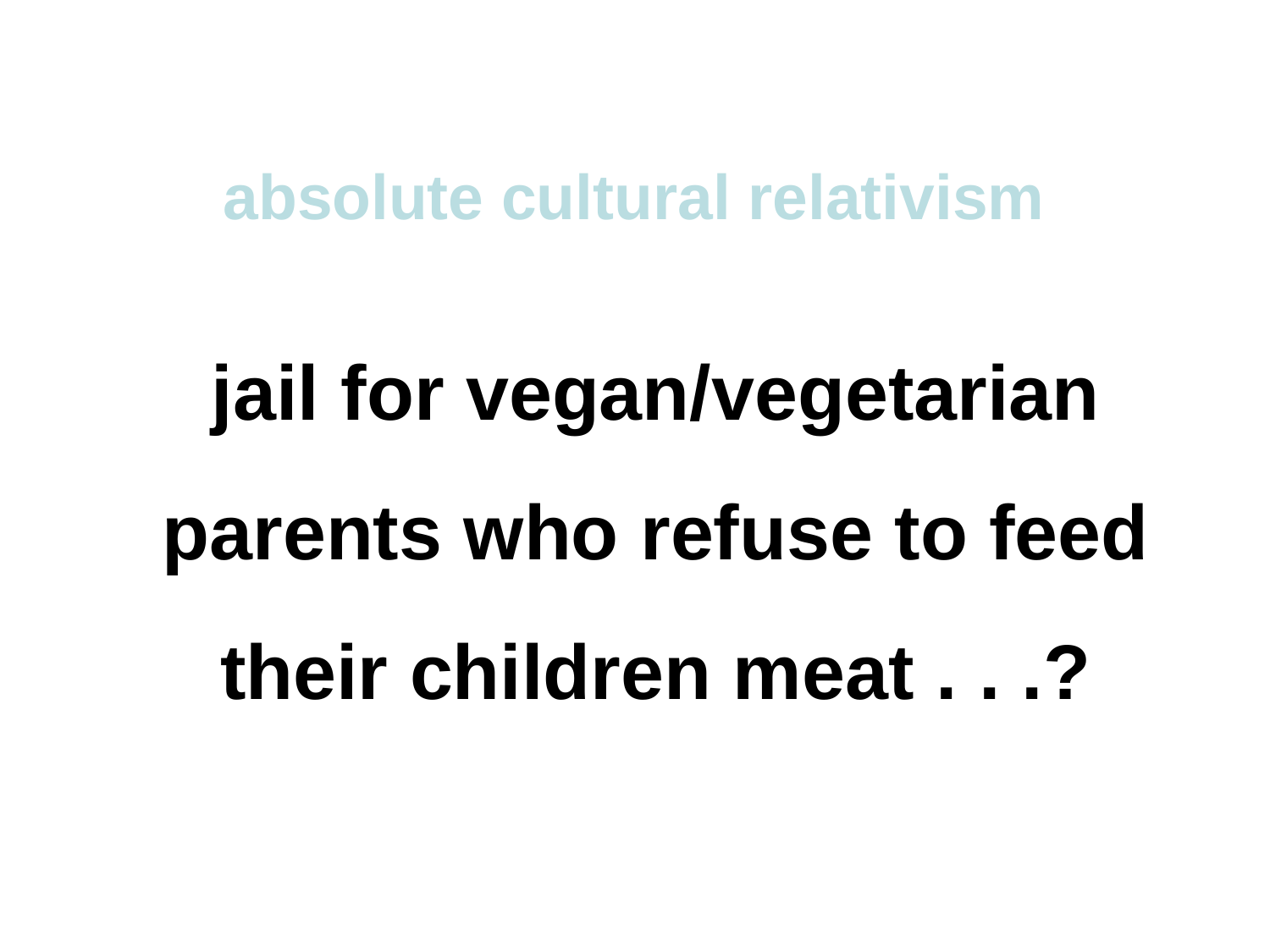

absolute cultural relativism
jail for vegan/vegetarian parents who refuse to feed their children meat . . .?